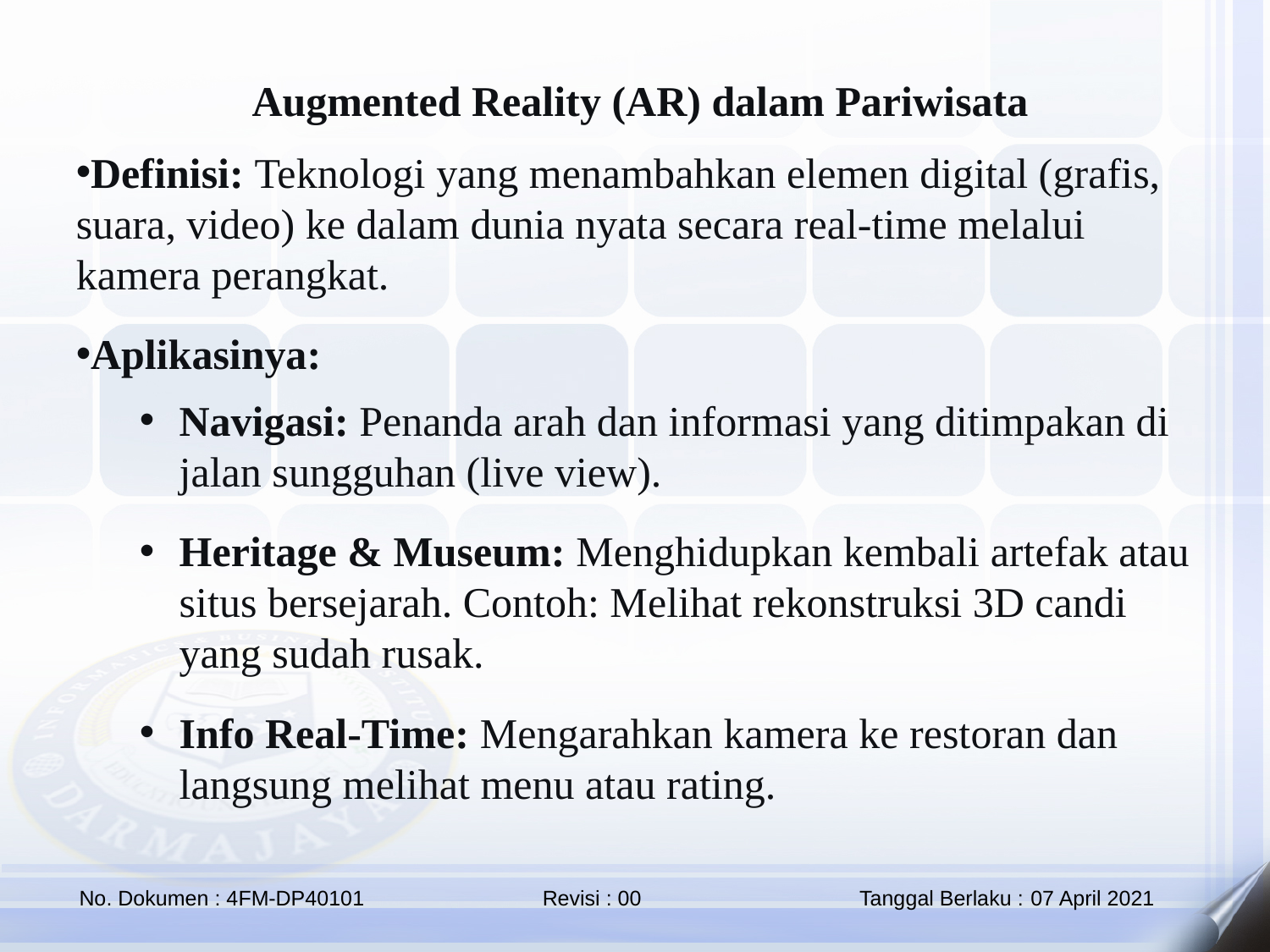

Augmented Reality (AR) dalam Pariwisata
Definisi: Teknologi yang menambahkan elemen digital (grafis, suara, video) ke dalam dunia nyata secara real-time melalui kamera perangkat.
Aplikasinya:
Navigasi: Penanda arah dan informasi yang ditimpakan di jalan sungguhan (live view).
Heritage & Museum: Menghidupkan kembali artefak atau situs bersejarah. Contoh: Melihat rekonstruksi 3D candi yang sudah rusak.
Info Real-Time: Mengarahkan kamera ke restoran dan langsung melihat menu atau rating.